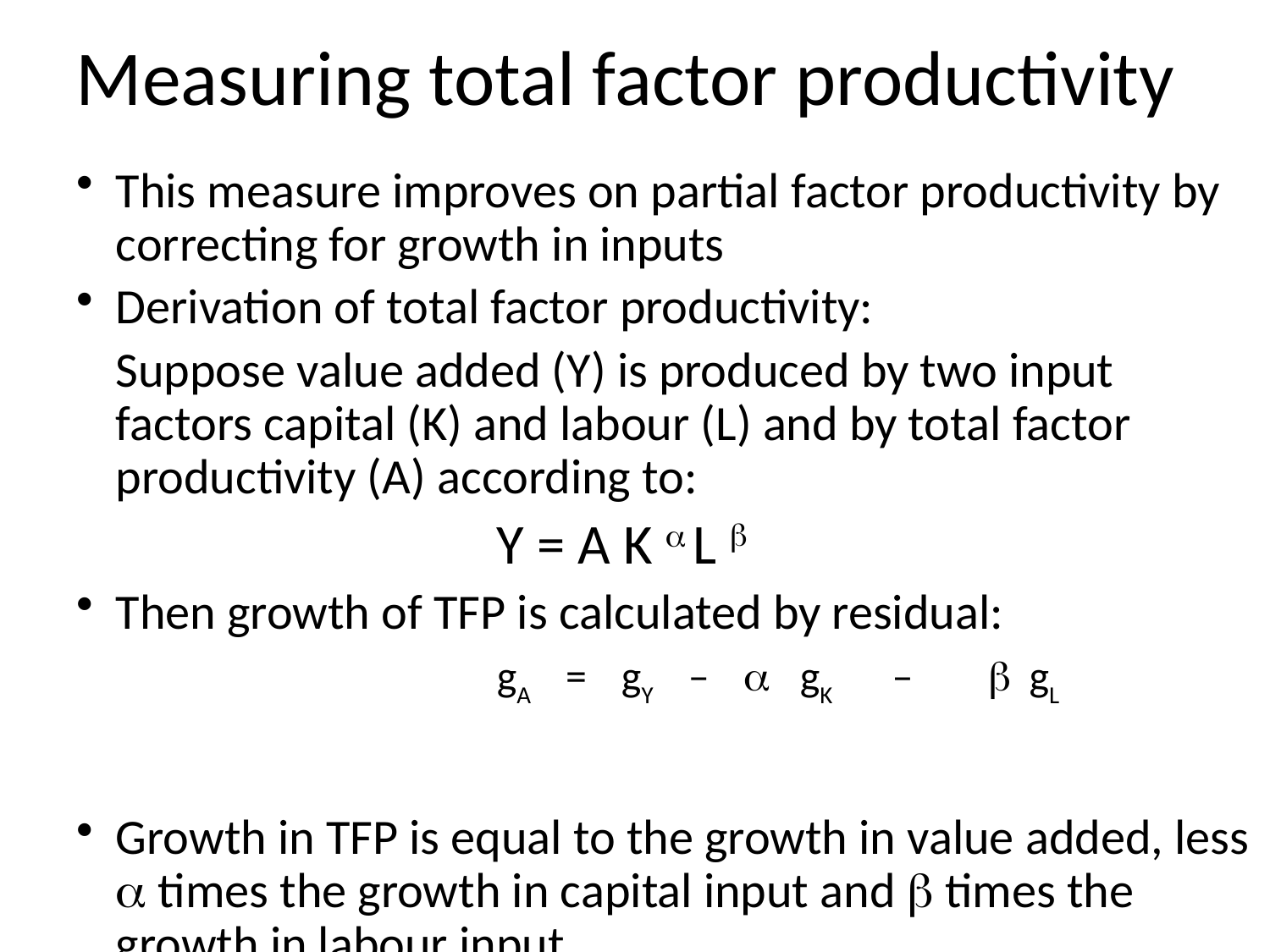

# Measuring total factor productivity
This measure improves on partial factor productivity by correcting for growth in inputs
Derivation of total factor productivity:
	Suppose value added (Y) is produced by two input factors capital (K) and labour (L) and by total factor productivity (A) according to:
				Y = A K α L β
Then growth of TFP is calculated by residual:
				gA  =  gY  –  α gK   –   β gL

Growth in TFP is equal to the growth in value added, less α times the growth in capital input and β times the growth in labour input